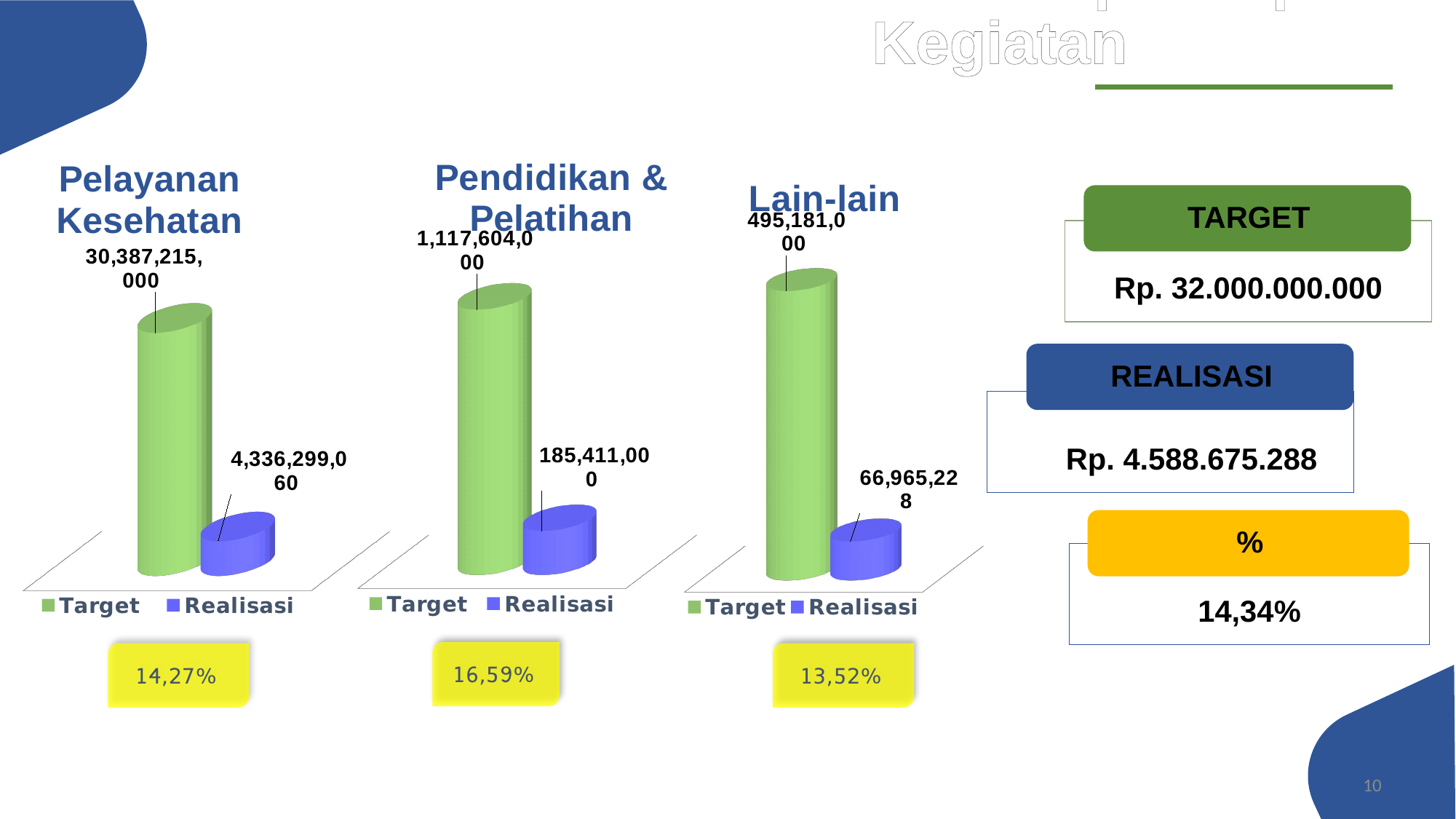

Realisasi Pendapatan per Kegiatan

[unsupported chart]

[unsupported chart]

[unsupported chart]

16,59%
14,27%
13,52%
Rp. 32.000.000.000
TARGET

Rp. 4.588.675.288
REALISASI
14,34%
%
10